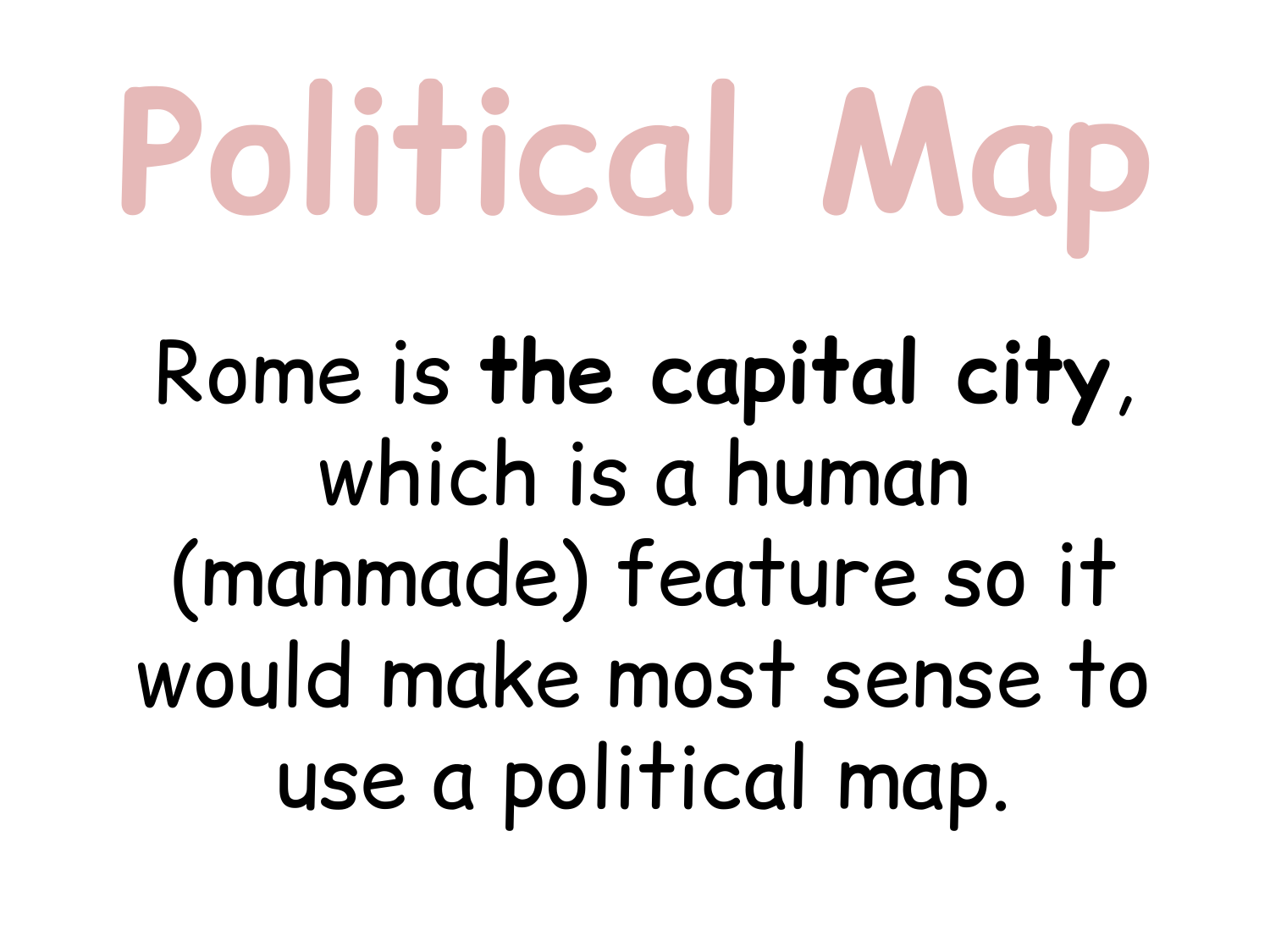

Political Map
Rome is the capital city, which is a human (manmade) feature so it would make most sense to use a political map.